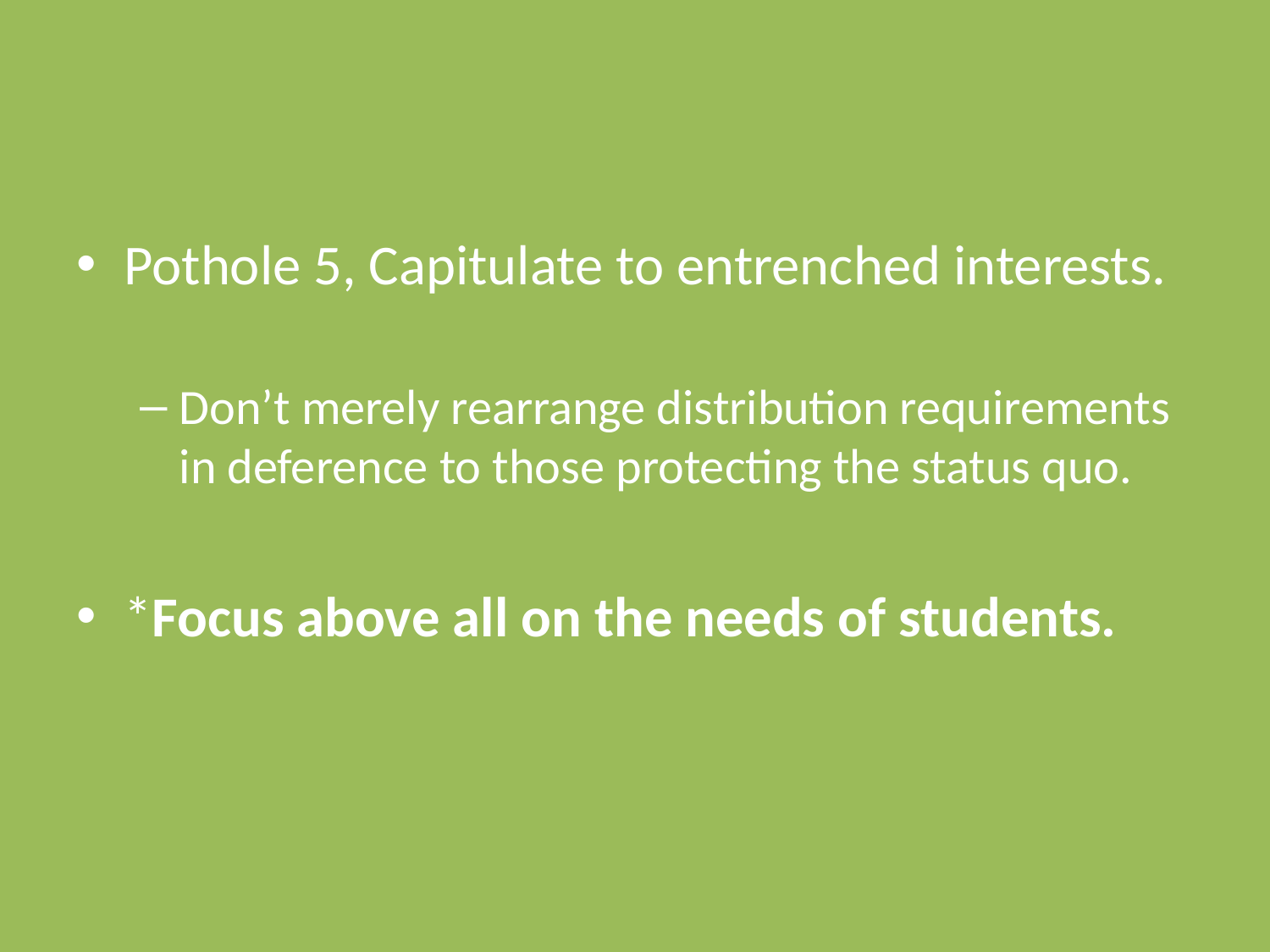

Pothole 5, Capitulate to entrenched interests.

Don’t merely rearrange distribution requirements in deference to those protecting the status quo.

*Focus above all on the needs of students.